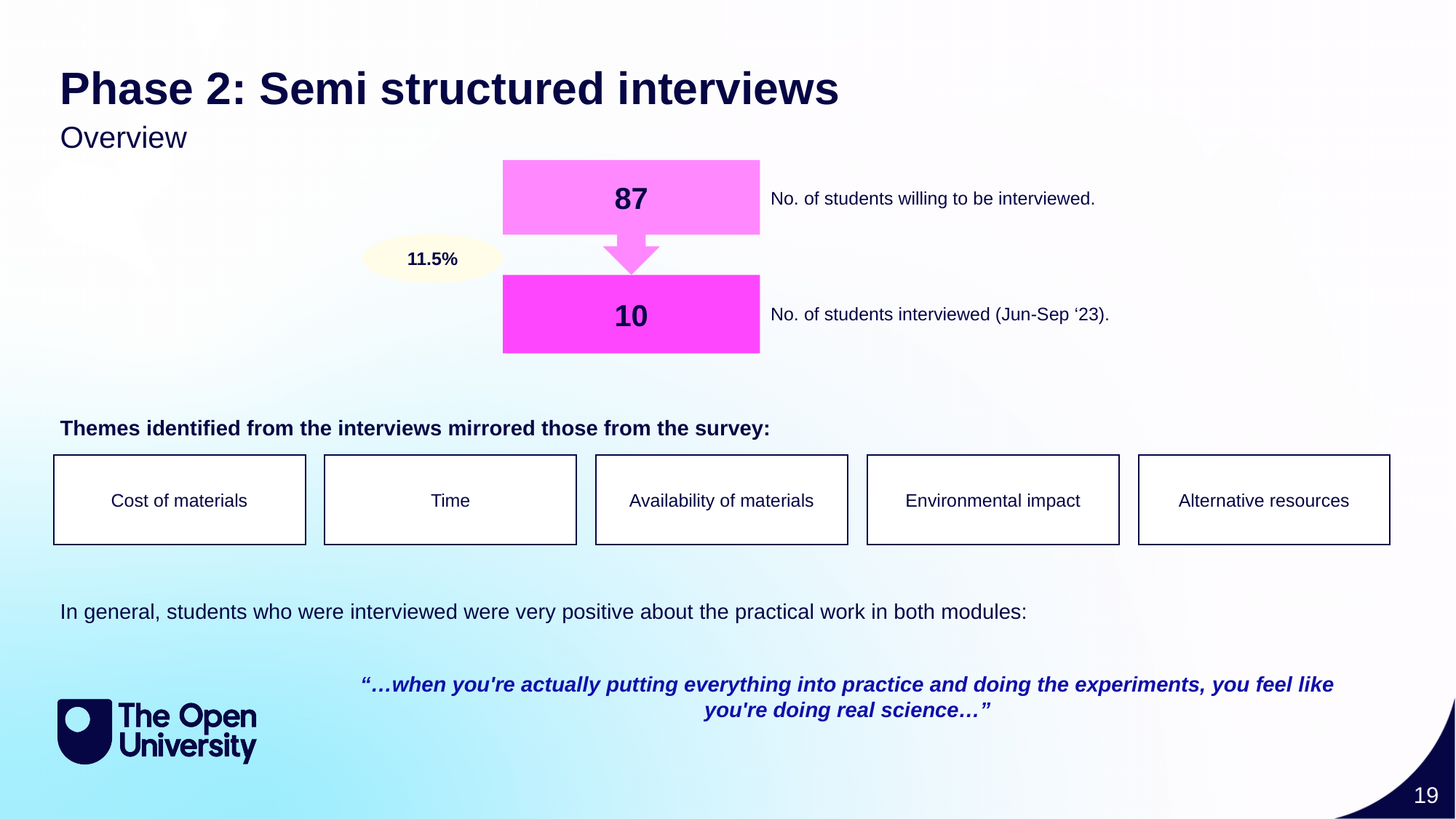

Phase 2: Semi structured interviews

Overview
87
No. of students willing to be interviewed.
11.5%
10
No. of students interviewed (Jun-Sep ‘23).
Themes identified from the interviews mirrored those from the survey:
Cost of materials
Time
Availability of materials
Environmental impact
Alternative resources
In general, students who were interviewed were very positive about the practical work in both modules:
“…when you're actually putting everything into practice and doing the experiments, you feel like you're doing real science…”